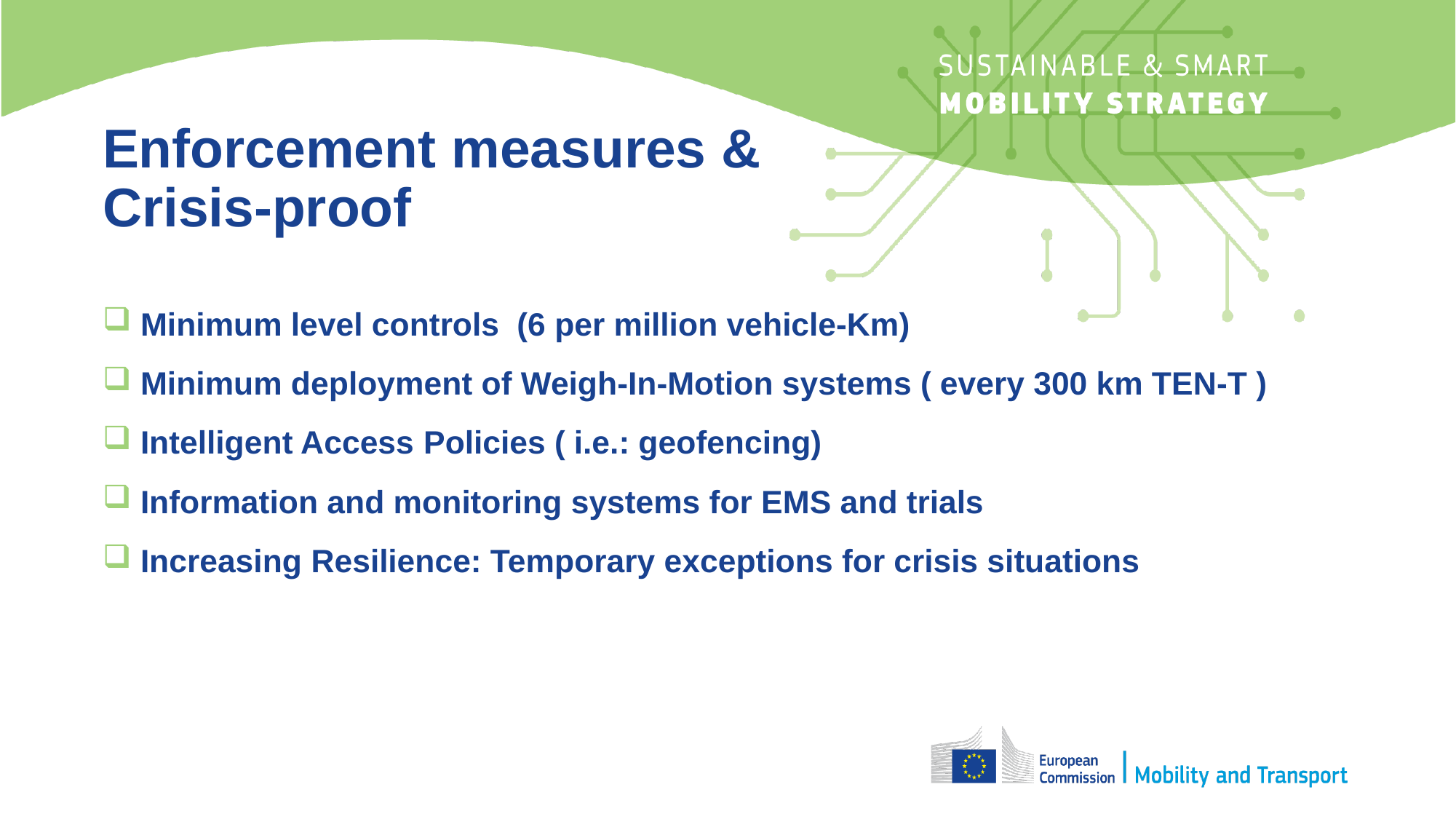

# Enforcement measures & Crisis-proof

 Minimum level controls  (6 per million vehicle-Km)
 Minimum deployment of Weigh-In-Motion systems ( every 300 km TEN-T )
 Intelligent Access Policies ( i.e.: geofencing)
 Information and monitoring systems for EMS and trials
 Increasing Resilience: Temporary exceptions for crisis situations